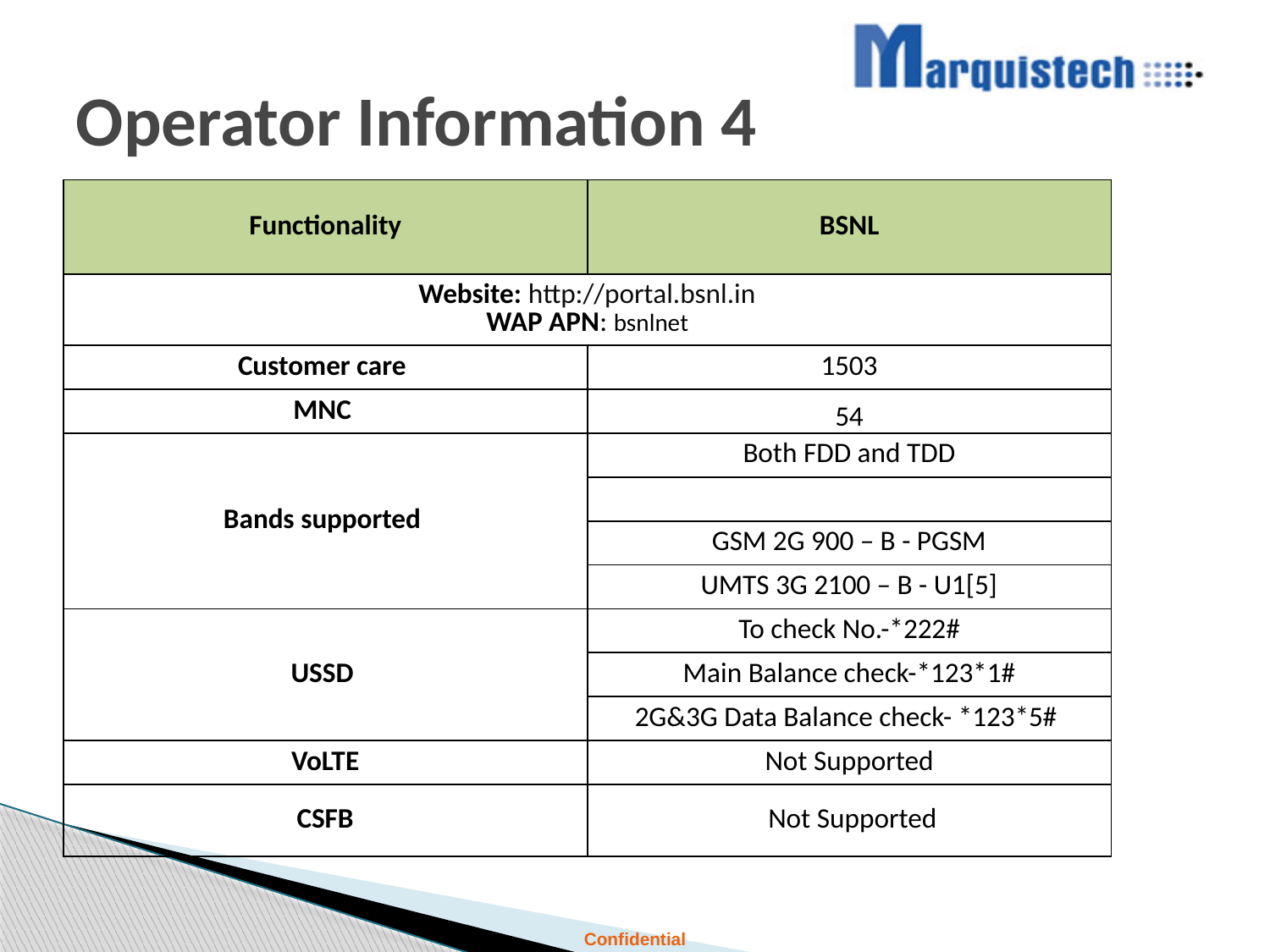

# Operator Information 4
| Functionality | BSNL |
| --- | --- |
| Website: http://portal.bsnl.in WAP APN: bsnlnet |  |
| Customer care | 1503 |
| MNC | 54 |
| Bands supported | Both FDD and TDD |
|  |  |
|  | GSM 2G 900 – B - PGSM |
|  | UMTS 3G 2100 – B - U1[5] |
| USSD | To check No.-\*222# |
|  | Main Balance check-\*123\*1# |
|  | 2G&3G Data Balance check- \*123\*5# |
| VoLTE | Not Supported |
| CSFB | Not Supported |